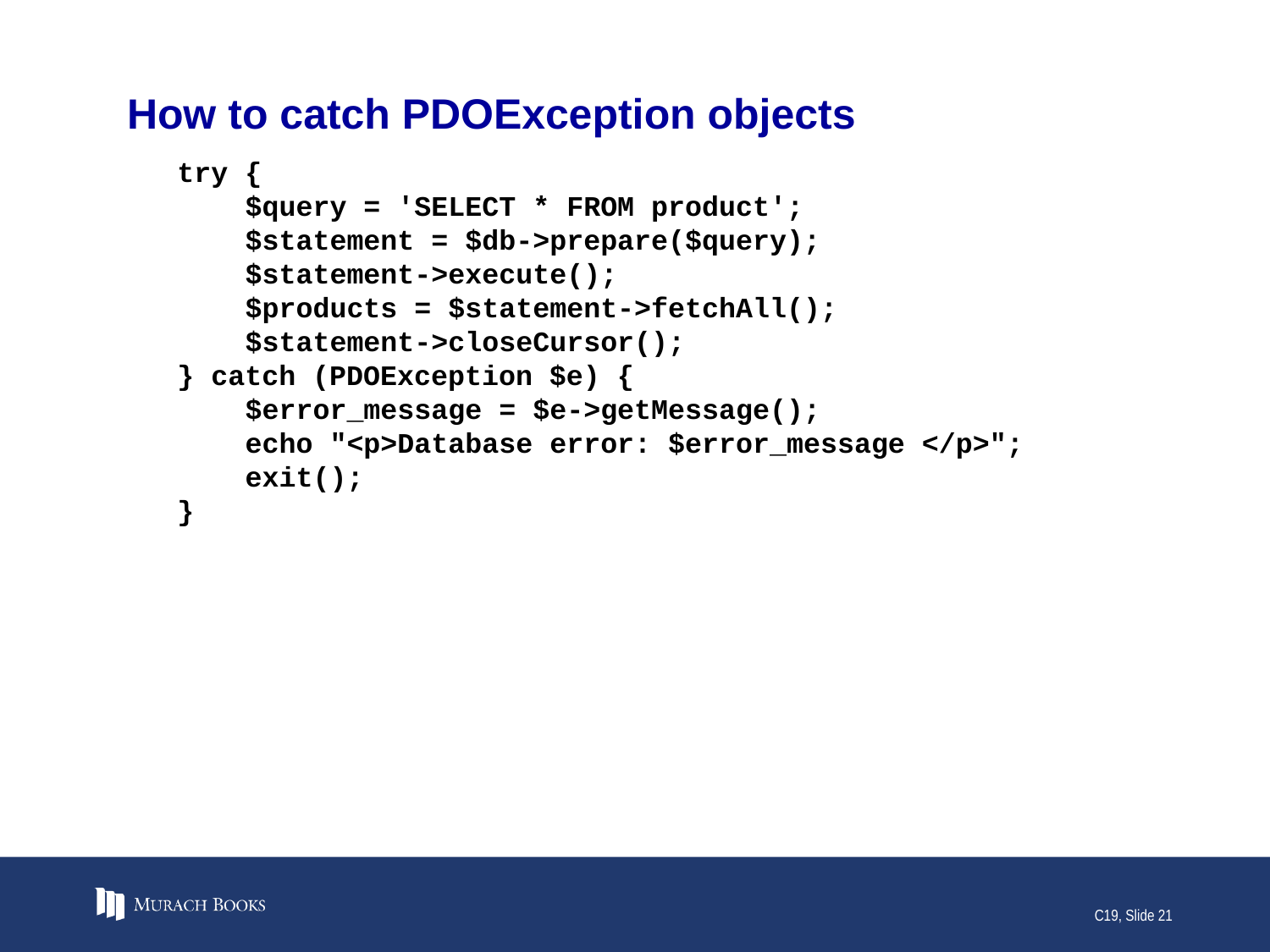

# How to catch PDOException objects
try {
    $query = 'SELECT * FROM product';
    $statement = $db->prepare($query);
    $statement->execute();
    $products = $statement->fetchAll();
    $statement->closeCursor();
} catch (PDOException $e) {
    $error_message = $e->getMessage();
    echo "<p>Database error: $error_message </p>";
    exit();
}

C19, Slide 21